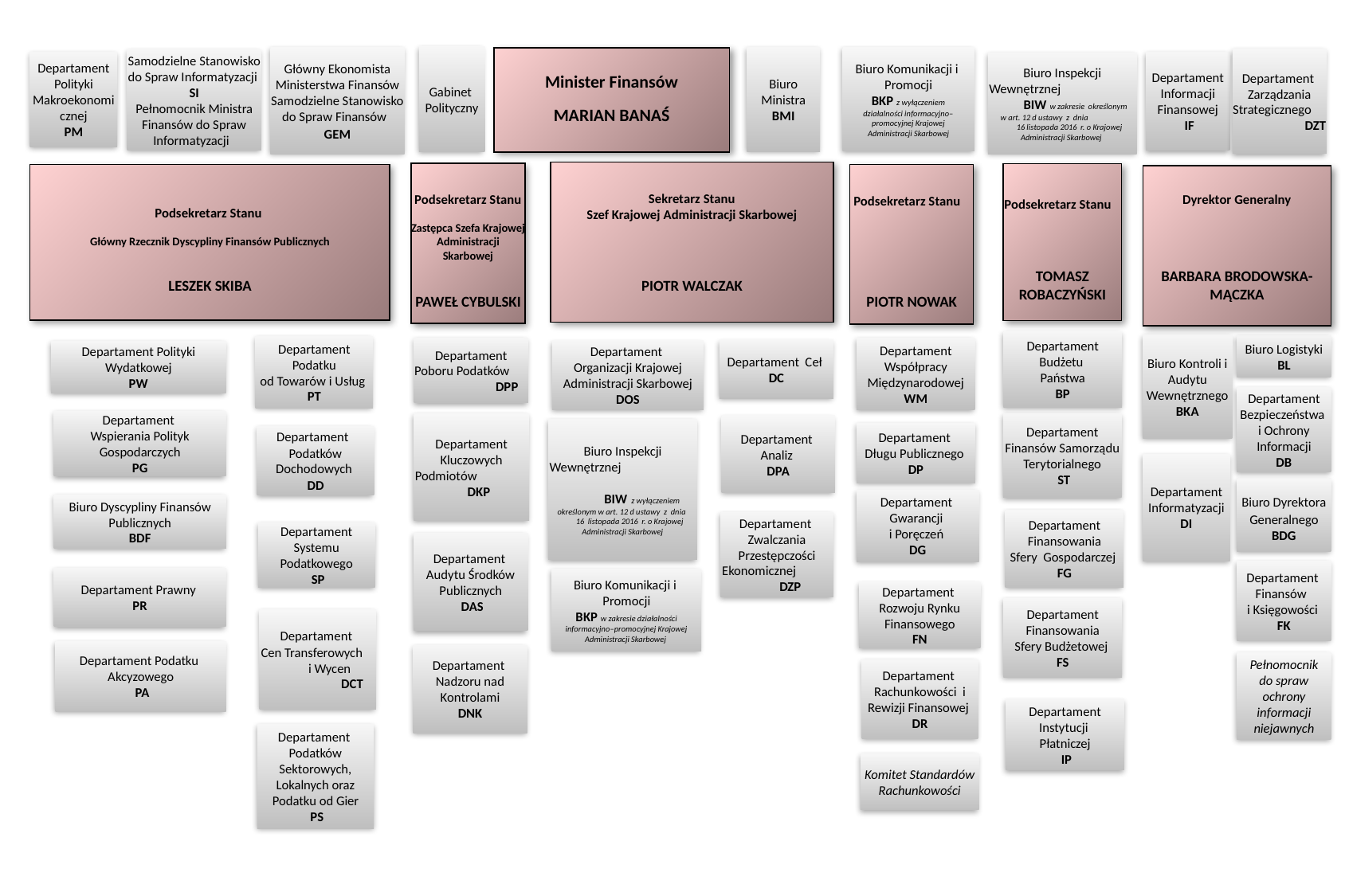

Gabinet
Polityczny
Biuro Ministra
BMI
Główny Ekonomista Ministerstwa Finansów
Samodzielne Stanowisko do Spraw Finansów
GEM
Minister Finansów
MARIAN BANAŚ
Biuro Komunikacji i  Promocji
BKP z wyłączeniem działalności informacyjno–promocyjnej Krajowej Administracji Skarbowej

Departament
Zarządzania Strategicznego                              DZT

Samodzielne Stanowisko do Spraw Informatyzacji
SI
Pełnomocnik Ministra Finansów do Spraw Informatyzacji
Departament Informacji Finansowej
 IF
Departament Polityki
Makroekonomicznej
PM
Biuro Inspekcji Wewnętrznej                                    BIW w zakresie  określonym
w art. 12 d ustawy  z  dnia
        16 listopada 2016  r. o Krajowej Administracji Skarbowej

 Sekretarz Stanu
Szef Krajowej Administracji Skarbowej

PIOTR WALCZAK

Podsekretarz Stanu

Zastępca Szefa Krajowej Administracji Skarbowej

PAWEŁ CYBULSKI

Podsekretarz Stanu

TOMASZ ROBACZYŃSKI

Podsekretarz Stanu

Główny Rzecznik Dyscypliny Finansów Publicznych

LESZEK SKIBA

Podsekretarz Stanu

PIOTR NOWAK

Dyrektor Generalny

BARBARA BRODOWSKA-MĄCZKA

Departament Budżetu
Państwa
BP
Biuro Kontroli i Audytu Wewnętrznego BKA
Biuro Logistyki
BL
Departament
 Podatku
od Towarów i Usług
PT
Departament
Współpracy Międzynarodowej
WM
Departament Poboru Podatków                               DPP
Departament  Ceł
DC
Departament
Organizacji Krajowej Administracji Skarbowej DOS
Departament Polityki Wydatkowej
PW
Departament Bezpieczeństwa
i Ochrony Informacji
DB
Departament
Wspierania Polityk Gospodarczych
PG
Departament Finansów Samorządu Terytorialnego
 ST
Departament Kluczowych Podmiotów                       DKP
Departament
Analiz
DPA
Biuro Inspekcji Wewnętrznej
             BIW z wyłączeniem określonym w art. 12 d ustawy  z  dnia
        16  listopada 2016  r. o Krajowej Administracji Skarbowej
Departament
Długu Publicznego
DP
Departament
Podatków Dochodowych
DD
Departament Informatyzacji
DI
Biuro Dyrektora Generalnego
BDG
Departament
Gwarancji
i Poręczeń
DG
Biuro Dyscypliny Finansów Publicznych
BDF
Departament Finansowania
Sfery  Gospodarczej
FG
Departament
Zwalczania Przestępczości Ekonomicznej                      DZP
Departament Systemu Podatkowego
 SP
Departament
Audytu Środków Publicznych
 DAS
Departament
Finansów
i Księgowości
FK
Departament Prawny
PR
Biuro Komunikacji i  Promocji
BKP w zakresie działalności informacyjno–promocyjnej Krajowej Administracji Skarbowej
Departament
Rozwoju Rynku Finansowego
FN
Departament Finansowania
Sfery Budżetowej
FS
Departament
Cen Transferowych                     i Wycen                                DCT
Departament Podatku  Akcyzowego
 PA
Departament
Nadzoru nad Kontrolami
DNK
Pełnomocnik do spraw ochrony informacji niejawnych
Departament
Rachunkowości  i Rewizji Finansowej
DR
Departament Instytucji
Płatniczej
 IP
Departament
Podatków Sektorowych, Lokalnych oraz Podatku od Gier
 PS
Komitet Standardów Rachunkowości